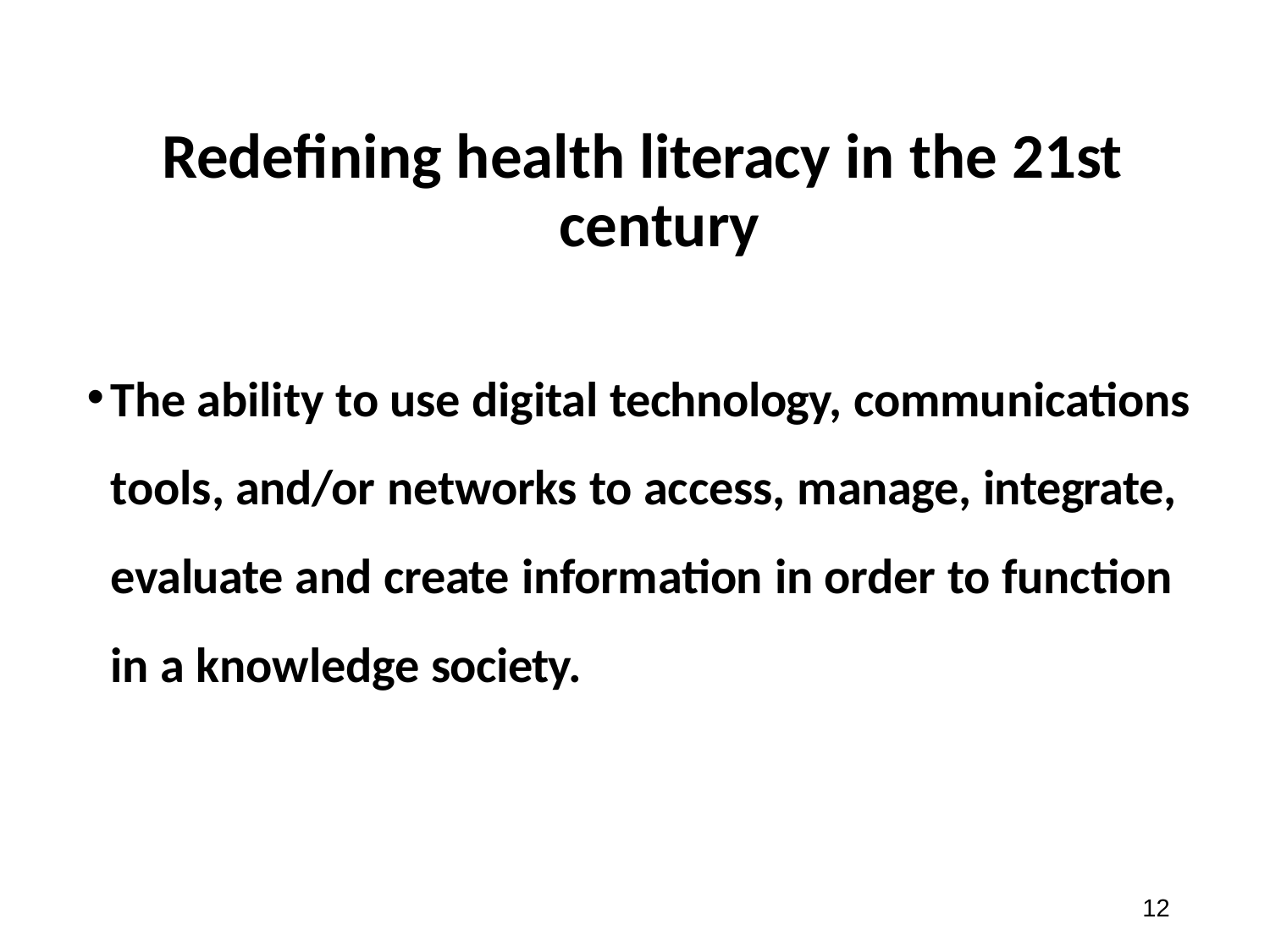

# Redefining health literacy in the 21st  century
The ability to use digital technology, communications  tools, and/or networks to access, manage, integrate,  evaluate and create information in order to function  in a knowledge society.
12